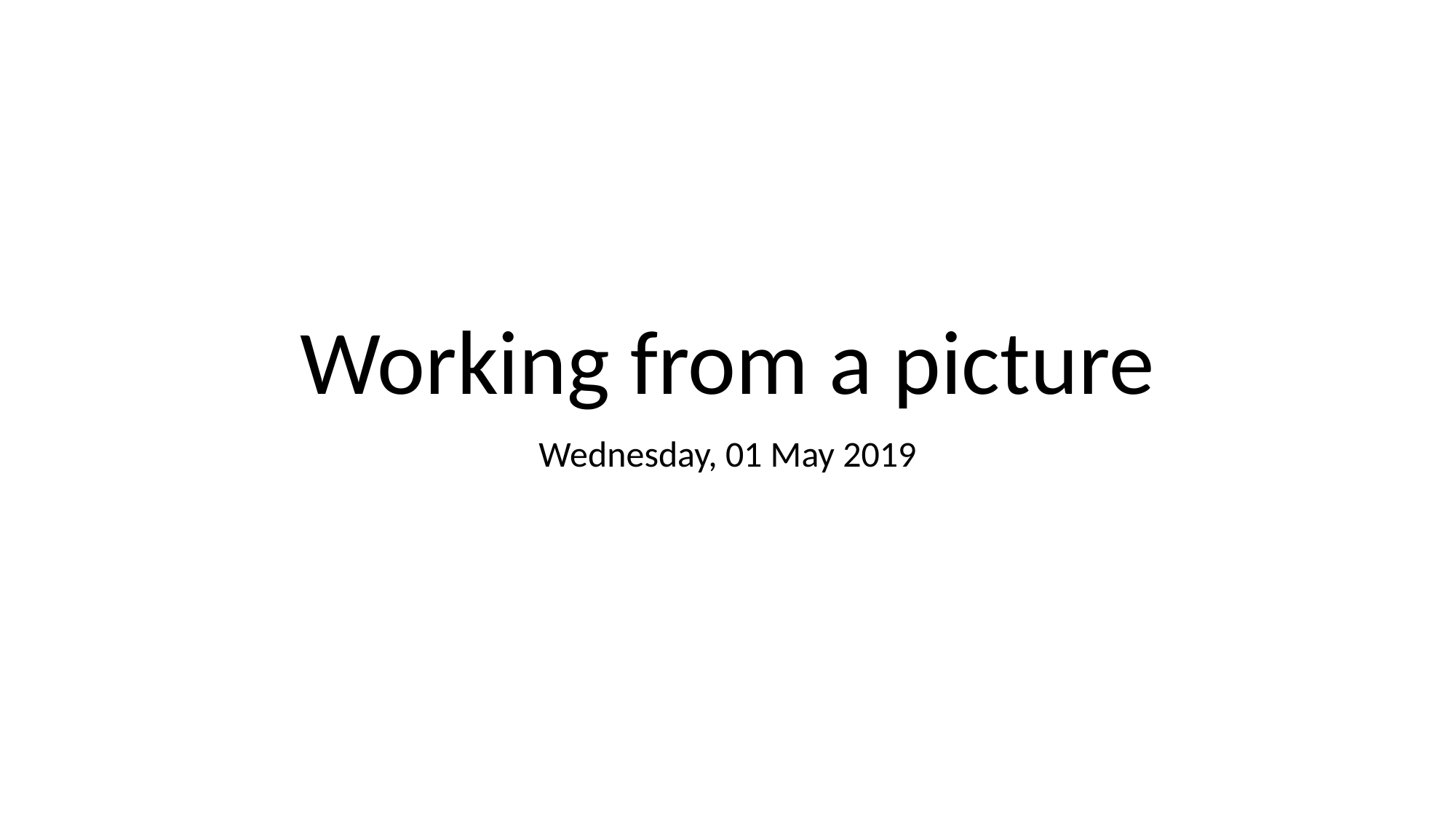

# Working from a picture
Wednesday, 01 May 2019